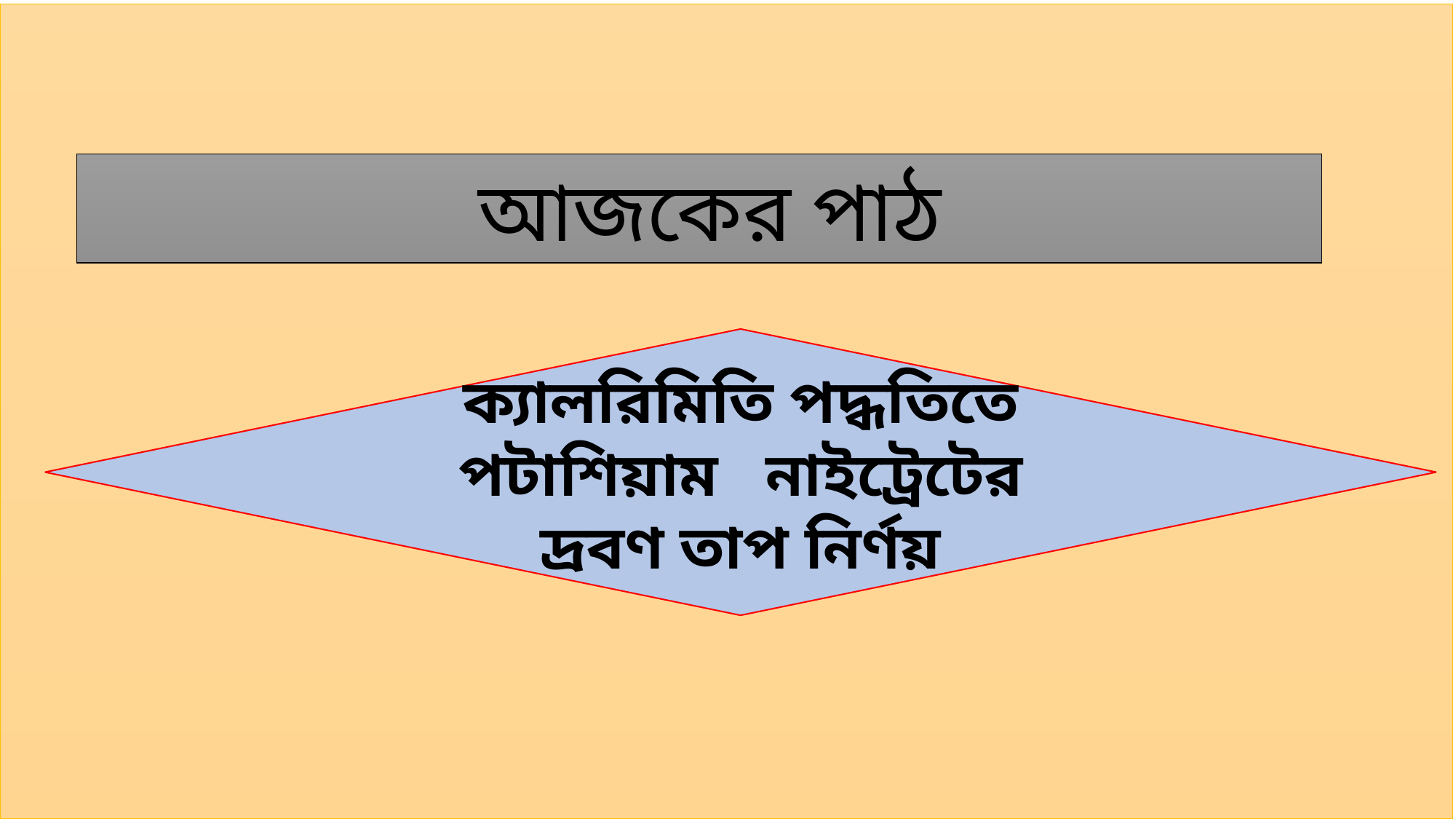

আজকের পাঠ
ক্যালরিমিতি পদ্ধতিতে পটাশিয়াম   নাইট্রেটের দ্রবণ তাপ নির্ণয়